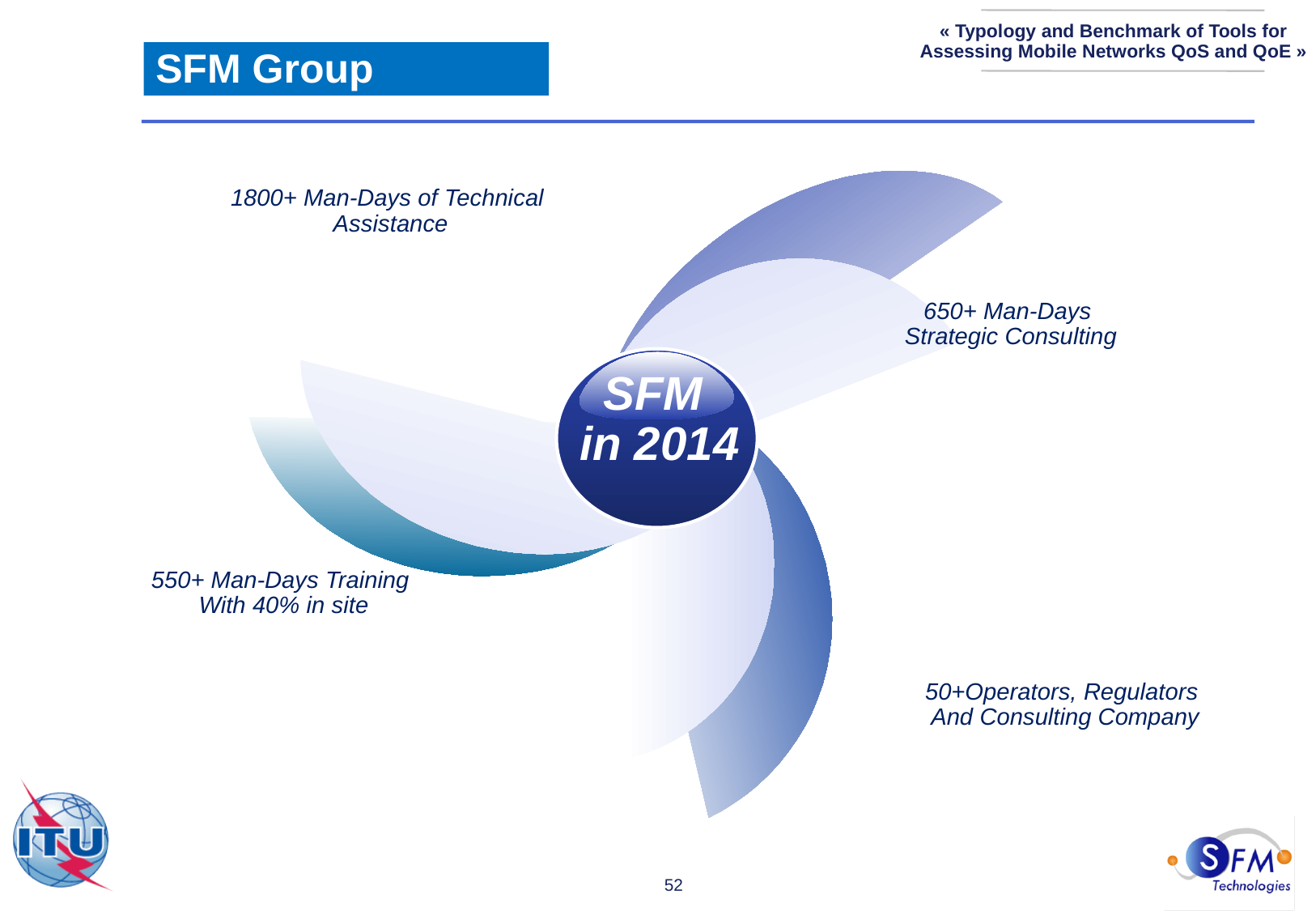

SFM Group

1800+ Man-Days of Technical
Assistance

650+ Man-Days
Strategic Consulting

SFM
in 2014

550+ Man-Days Training
With 40% in site
50+Operators, Regulators
And Consulting Company